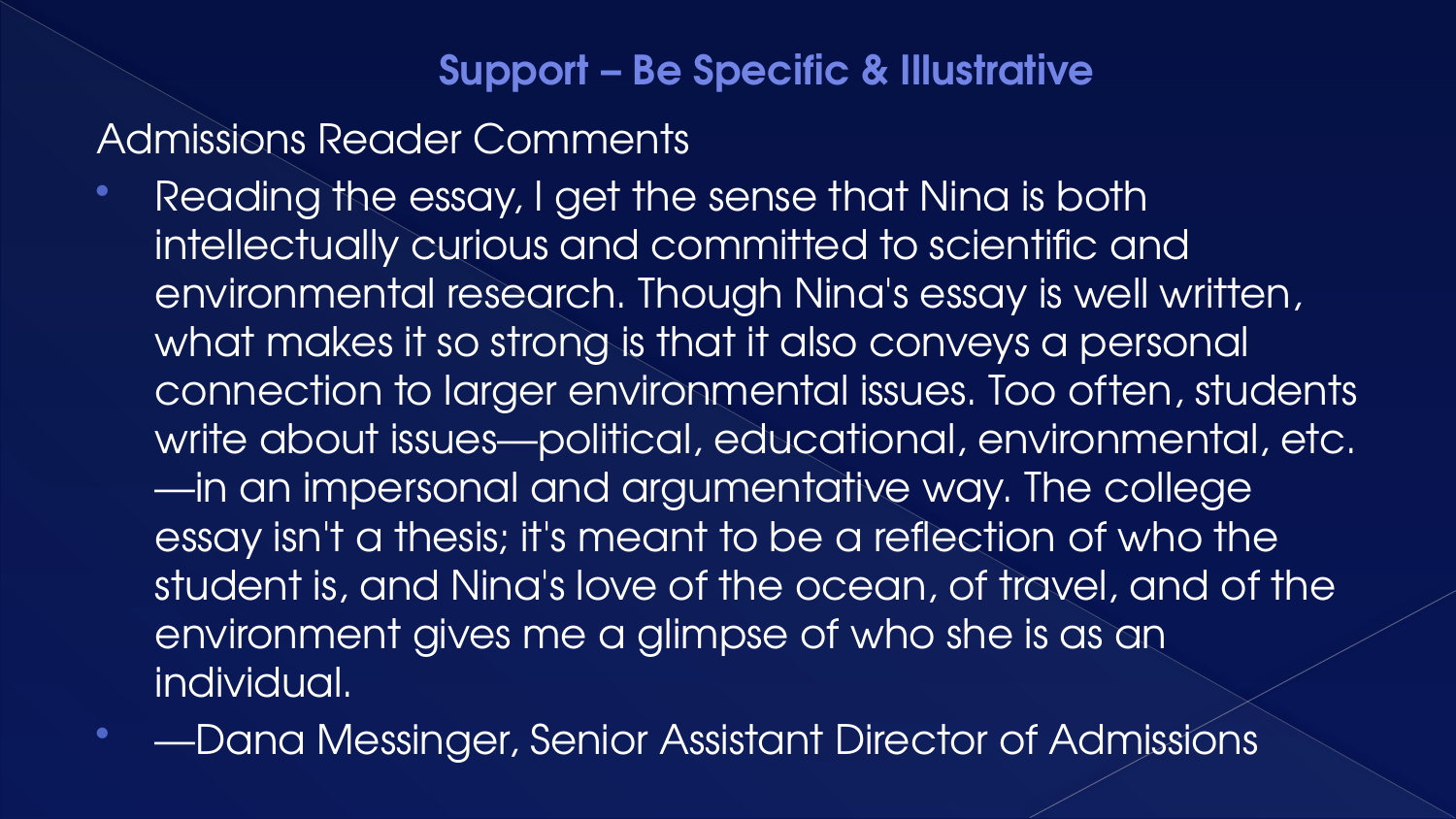

# Support – Be Specific & Illustrative
Admissions Reader Comments
Reading the essay, I get the sense that Nina is both intellectually curious and committed to scientific and environmental research. Though Nina's essay is well written, what makes it so strong is that it also conveys a personal connection to larger environmental issues. Too often, students write about issues—political, educational, environmental, etc.—in an impersonal and argumentative way. The college essay isn't a thesis; it's meant to be a reflection of who the student is, and Nina's love of the ocean, of travel, and of the environment gives me a glimpse of who she is as an individual.
—Dana Messinger, Senior Assistant Director of Admissions